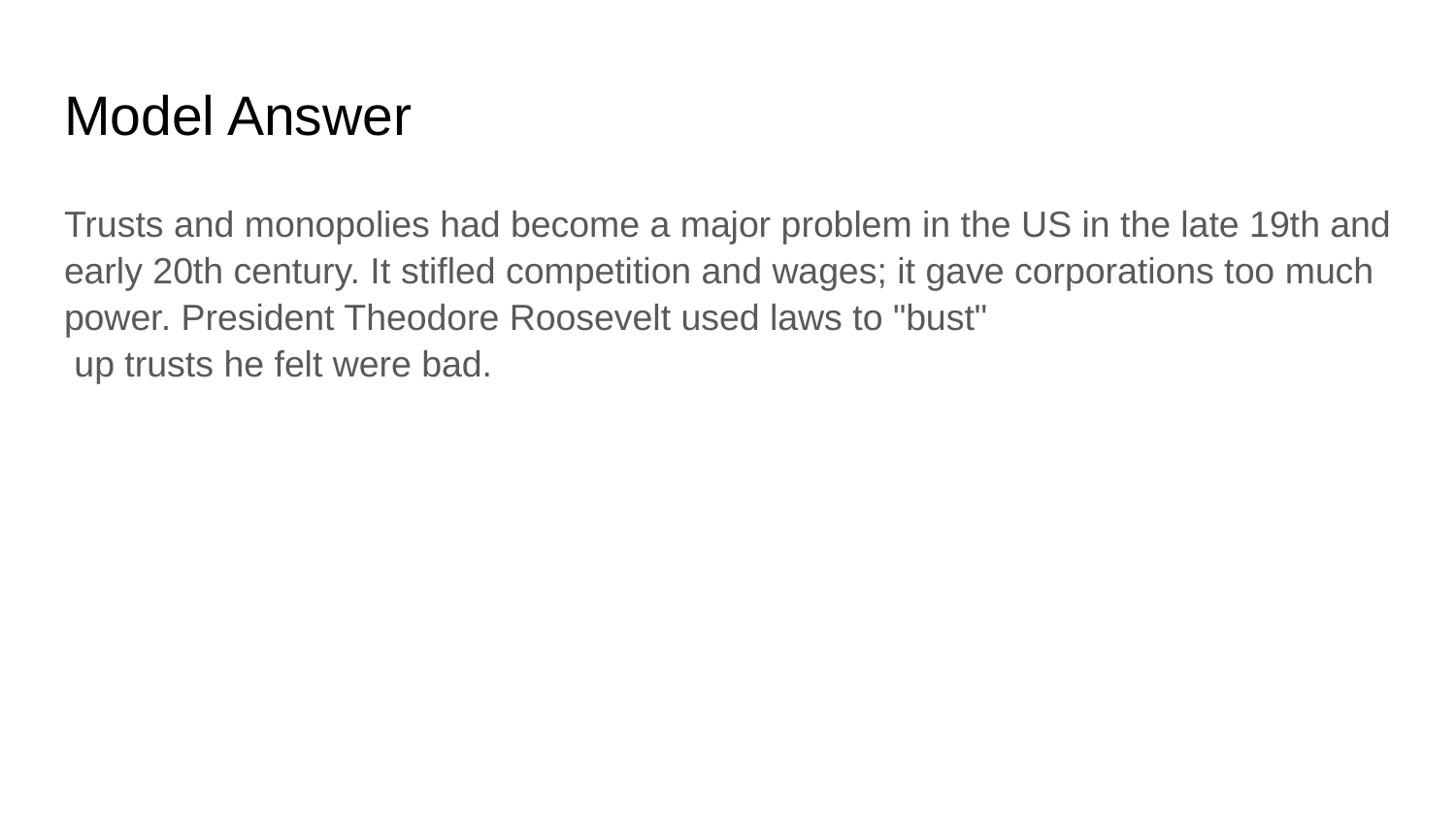

# Model Answer
Trusts and monopolies had become a major problem in the US in the late 19th and early 20th century. It stifled competition and wages; it gave corporations too much power. President Theodore Roosevelt used laws to "bust"
 up trusts he felt were bad.